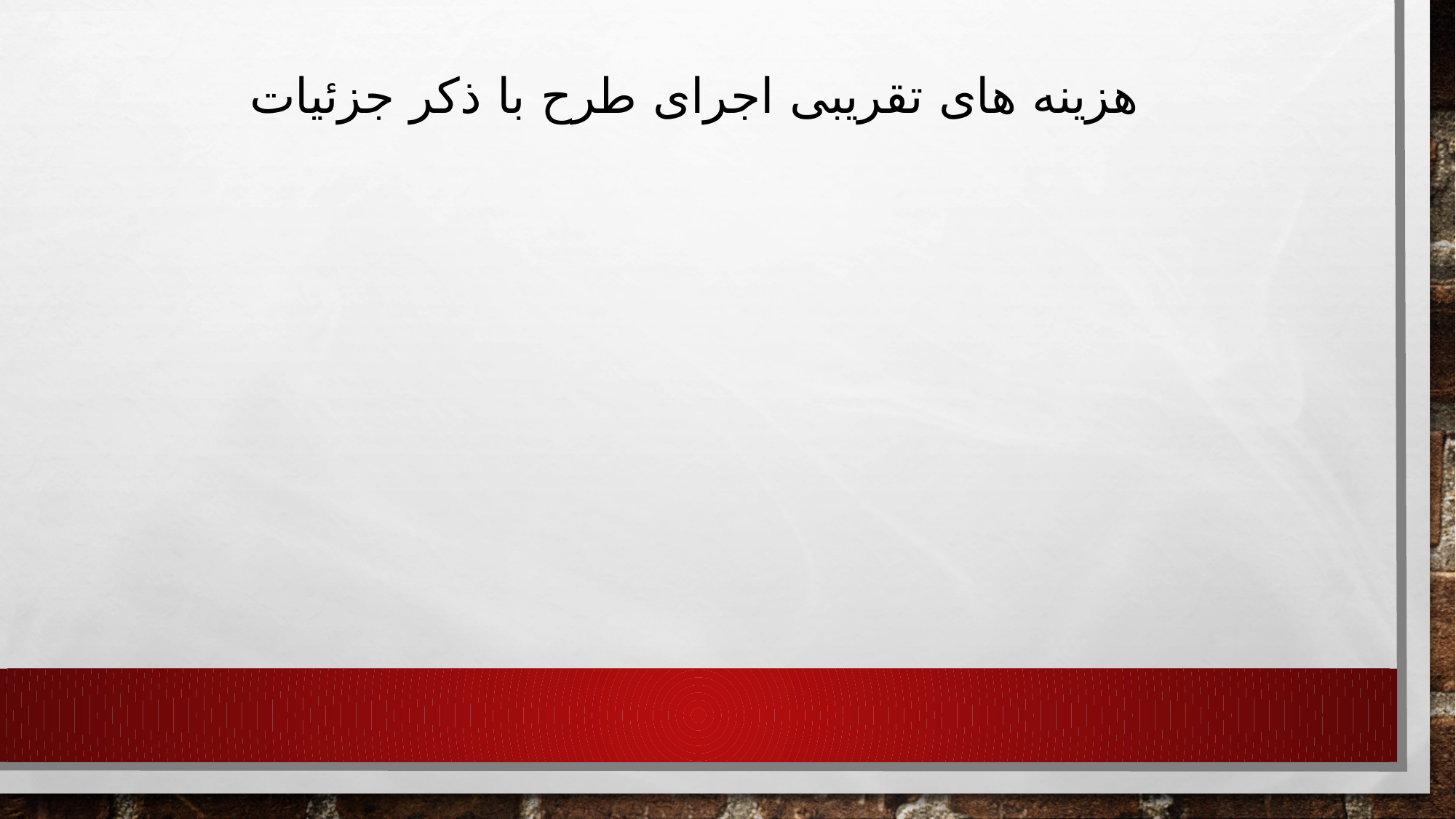

هزینه های تقریبی اجرای طرح با ذکر جزئیات